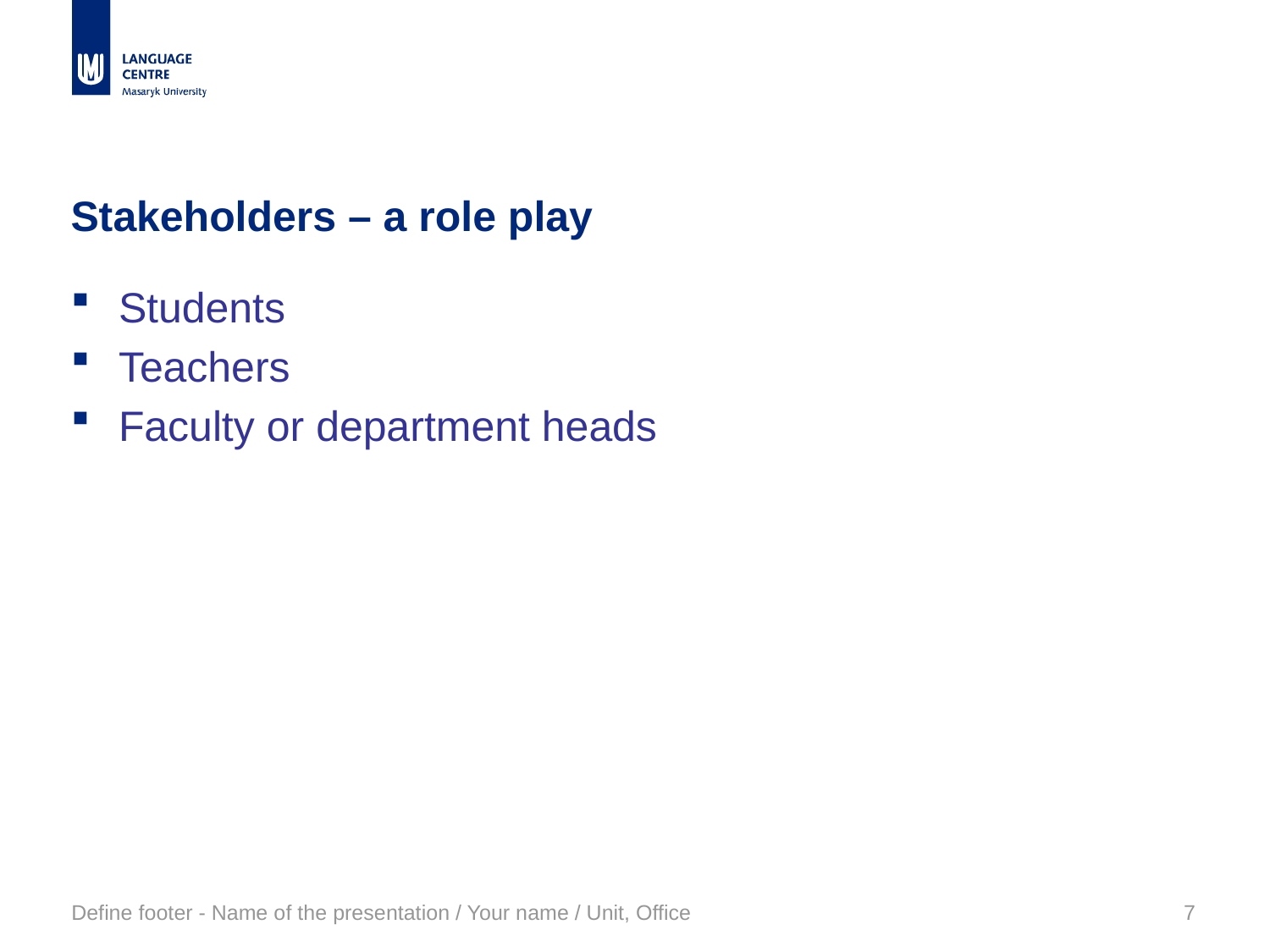

# Stakeholders – a role play
Students
Teachers
Faculty or department heads
Define footer - Name of the presentation / Your name / Unit, Office
7